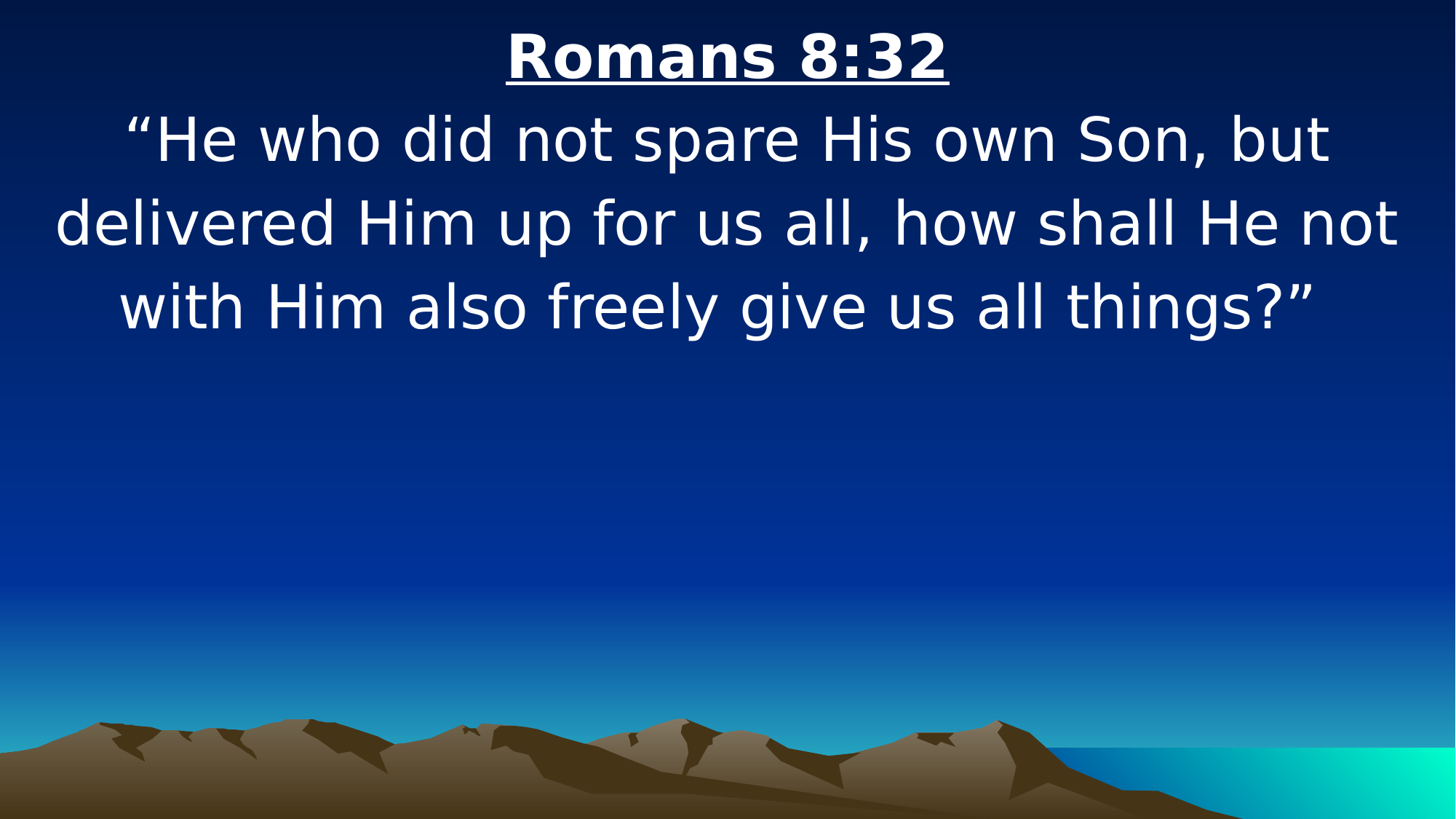

Romans 8:32
“He who did not spare His own Son, but delivered Him up for us all, how shall He not with Him also freely give us all things?”